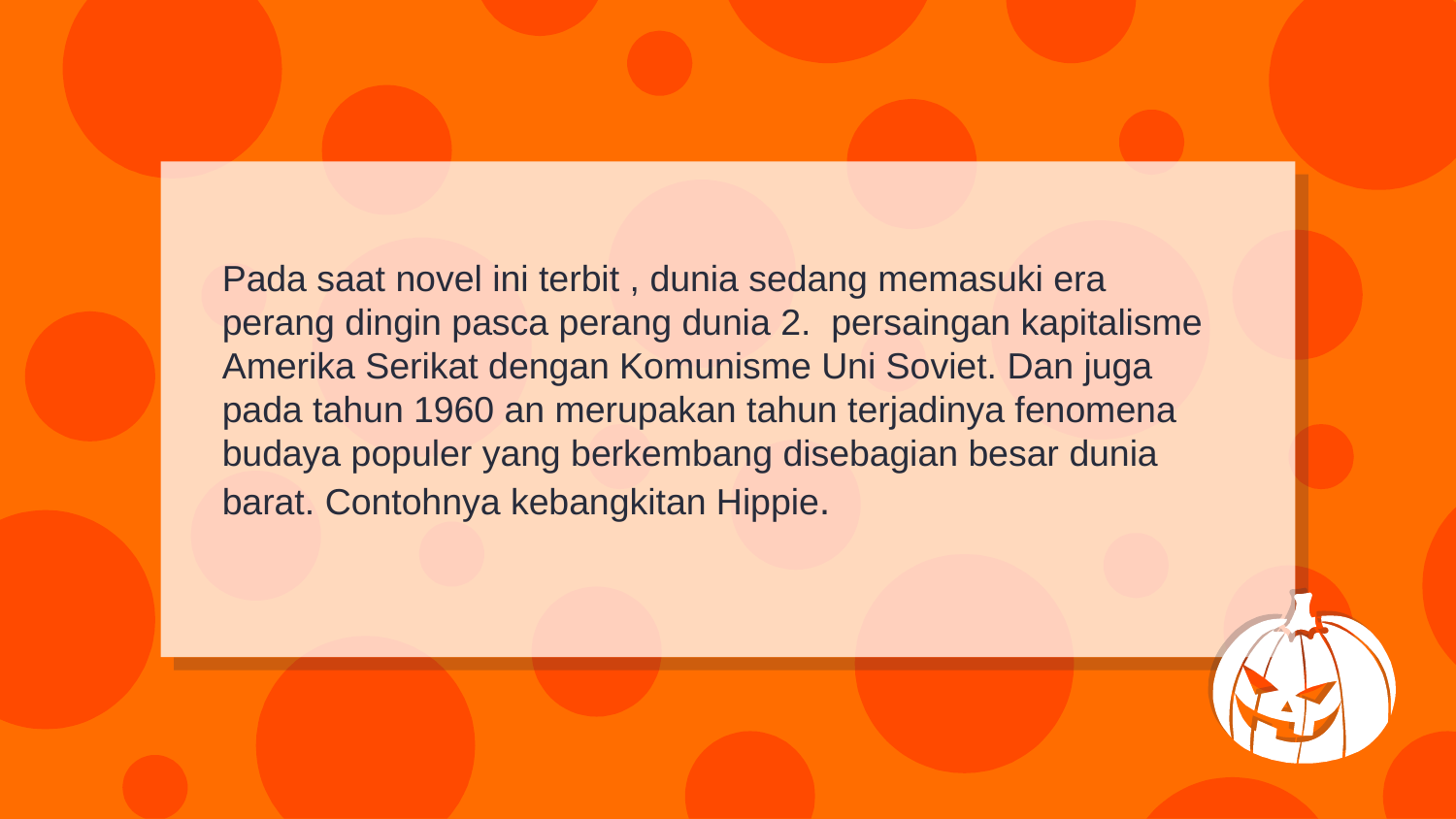

Pada saat novel ini terbit , dunia sedang memasuki era perang dingin pasca perang dunia 2.  persaingan kapitalisme Amerika Serikat dengan Komunisme Uni Soviet. Dan juga pada tahun 1960 an merupakan tahun terjadinya fenomena budaya populer yang berkembang disebagian besar dunia barat. Contohnya kebangkitan Hippie.